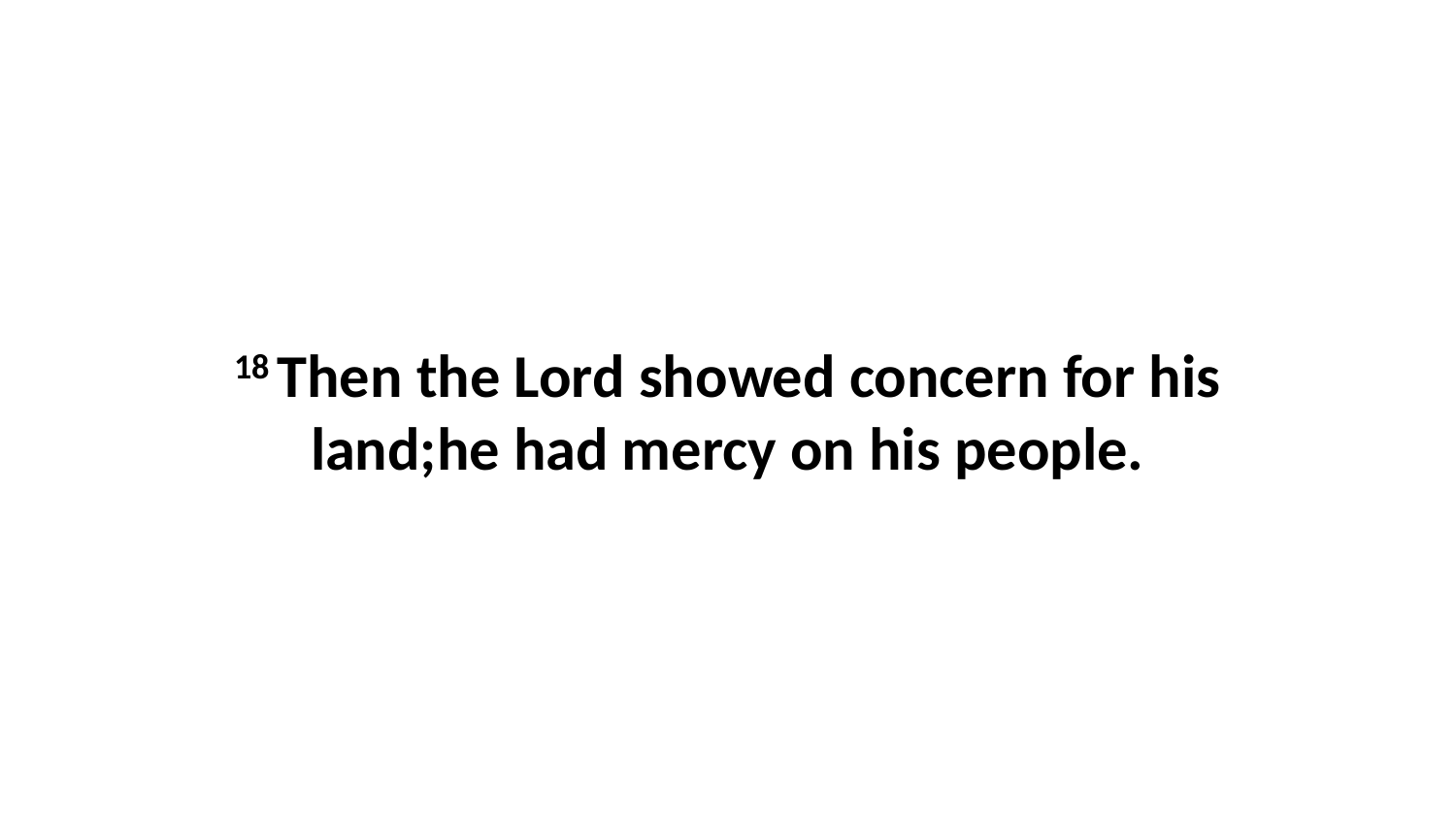

18 Then the Lord showed concern for his land;he had mercy on his people.